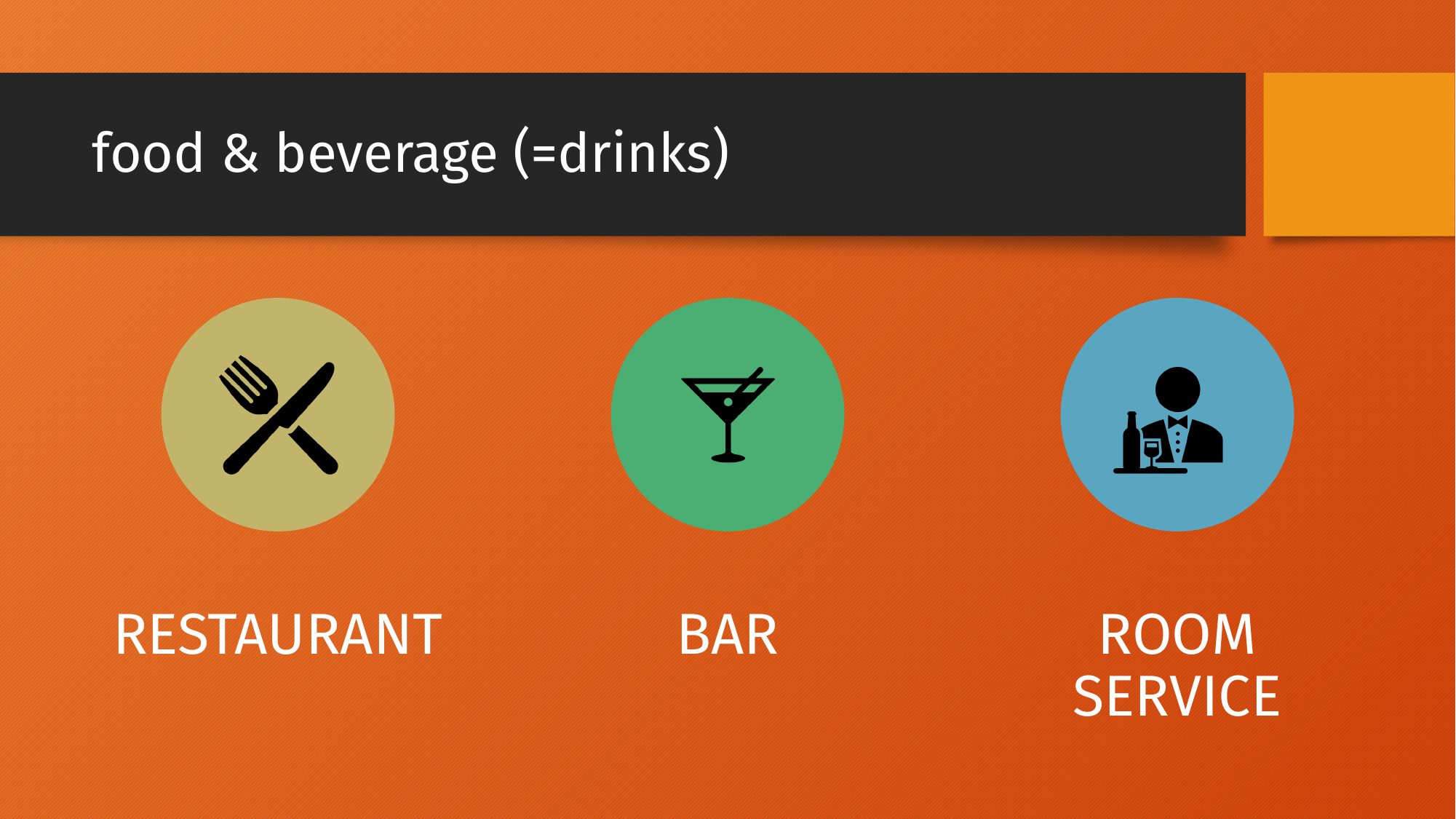

# food & beverage (=drinks)
restaurant
bar
room service